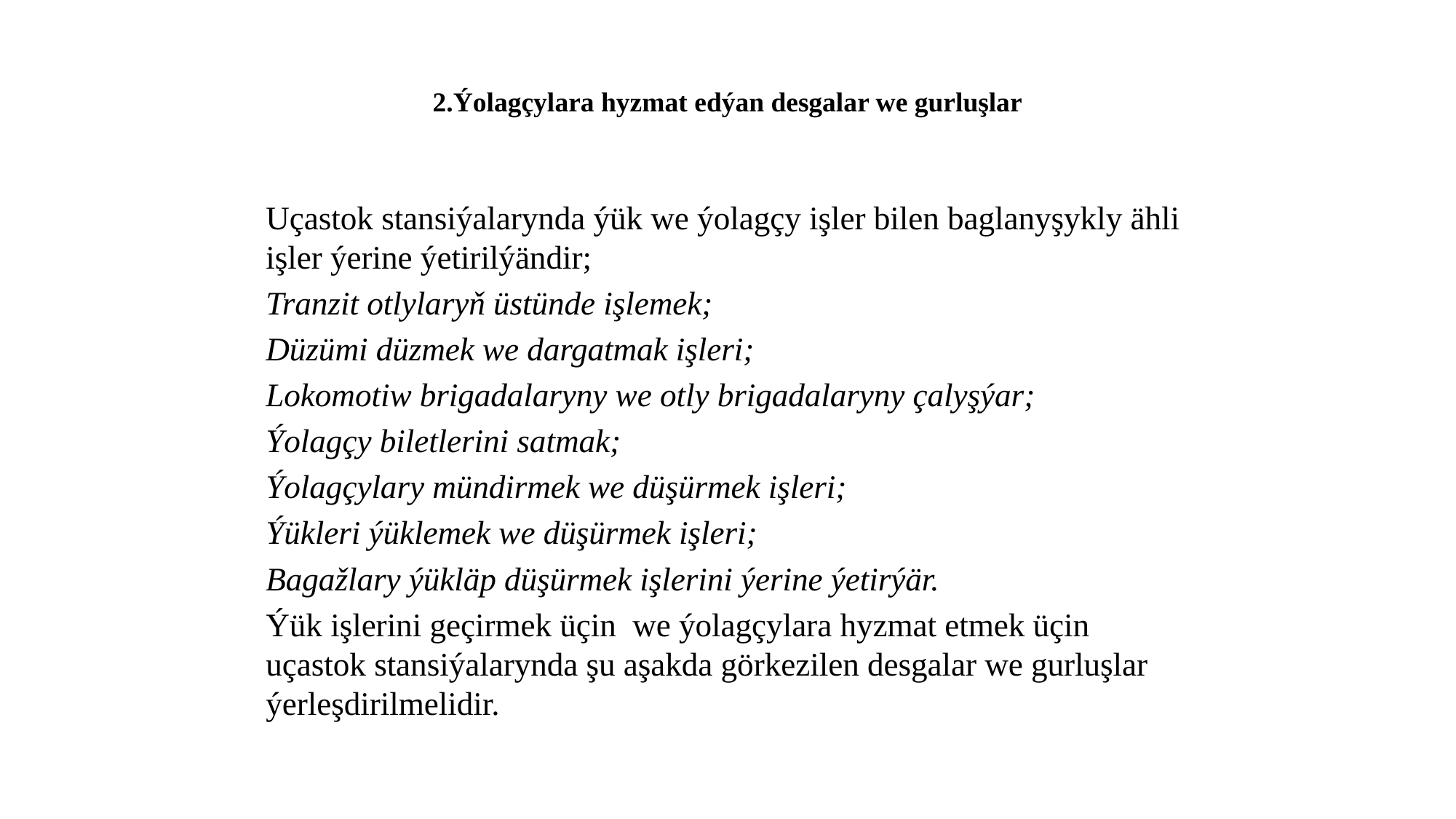

# 2.Ýolagçylara hyzmat edýan desgalar we gurluşlar
Uçastok stansiýalarynda ýük we ýolagçy işler bilen baglanyşykly ähli işler ýerine ýetirilýändir;
Tranzit otlylaryň üstünde işlemek;
Düzümi düzmek we dargatmak işleri;
Lokomotiw brigadalaryny we otly brigadalaryny çalyşýar;
Ýolagçy biletlerini satmak;
Ýolagçylary mündirmek we düşürmek işleri;
Ýükleri ýüklemek we düşürmek işleri;
Bagažlary ýükläp düşürmek işlerini ýerine ýetirýär.
Ýük işlerini geçirmek üçin  we ýolagçylara hyzmat etmek üçin uçastok stansiýalarynda şu aşakda görkezilen desgalar we gurluşlar ýerleşdirilmelidir.